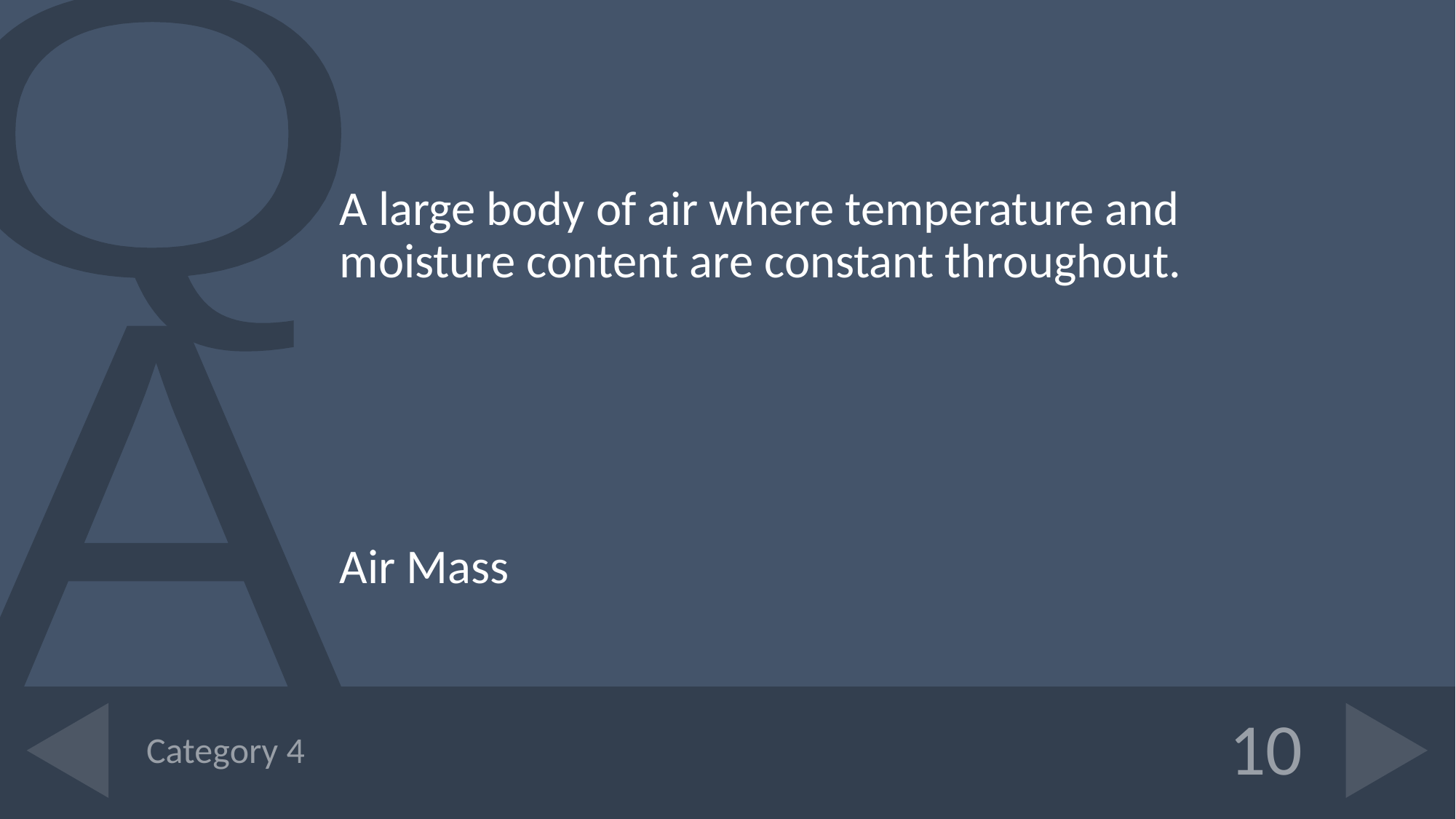

A large body of air where temperature and moisture content are constant throughout.
Air Mass
# Category 4
10